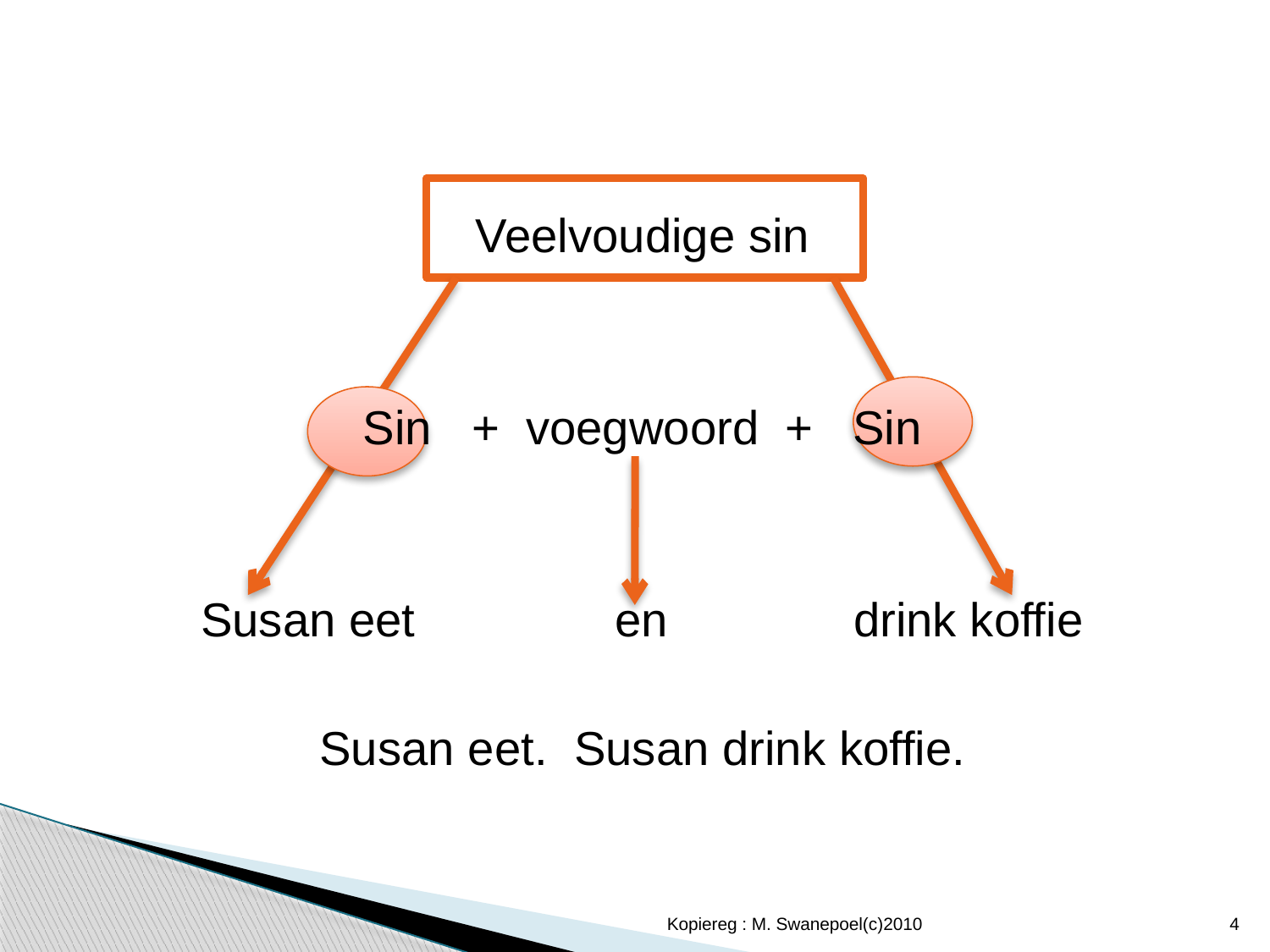

Veelvoudige sin

Sin   +  voegwoord  +   Sin

Susan eet               en              drink koffie

Susan eet.  Susan drink koffie.

Kopiereg : M. Swanepoel(c)2010
4